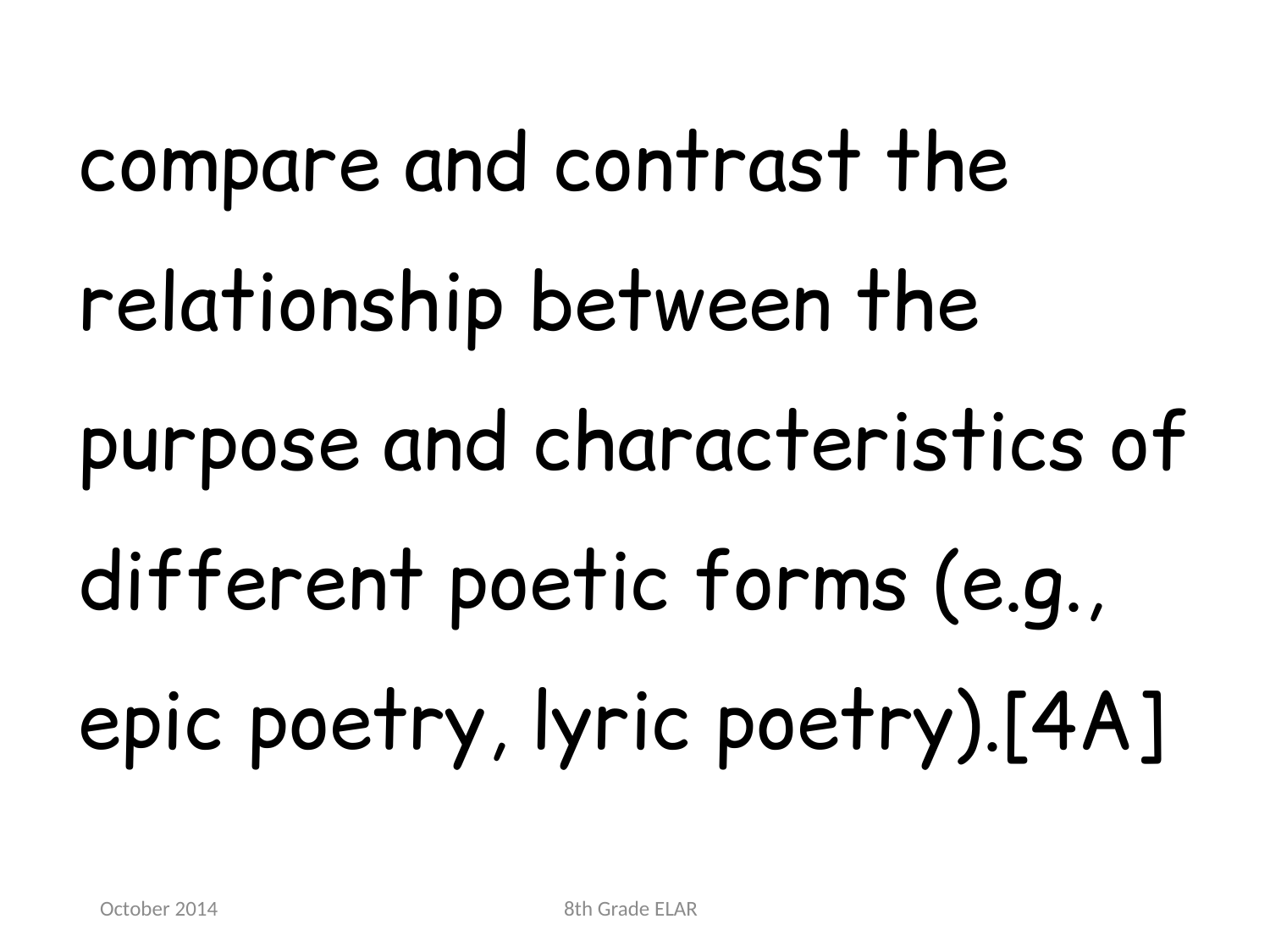

compare and contrast the relationship between the purpose and characteristics of different poetic forms (e.g., epic poetry, lyric poetry).[4A]
October 2014
8th Grade ELAR